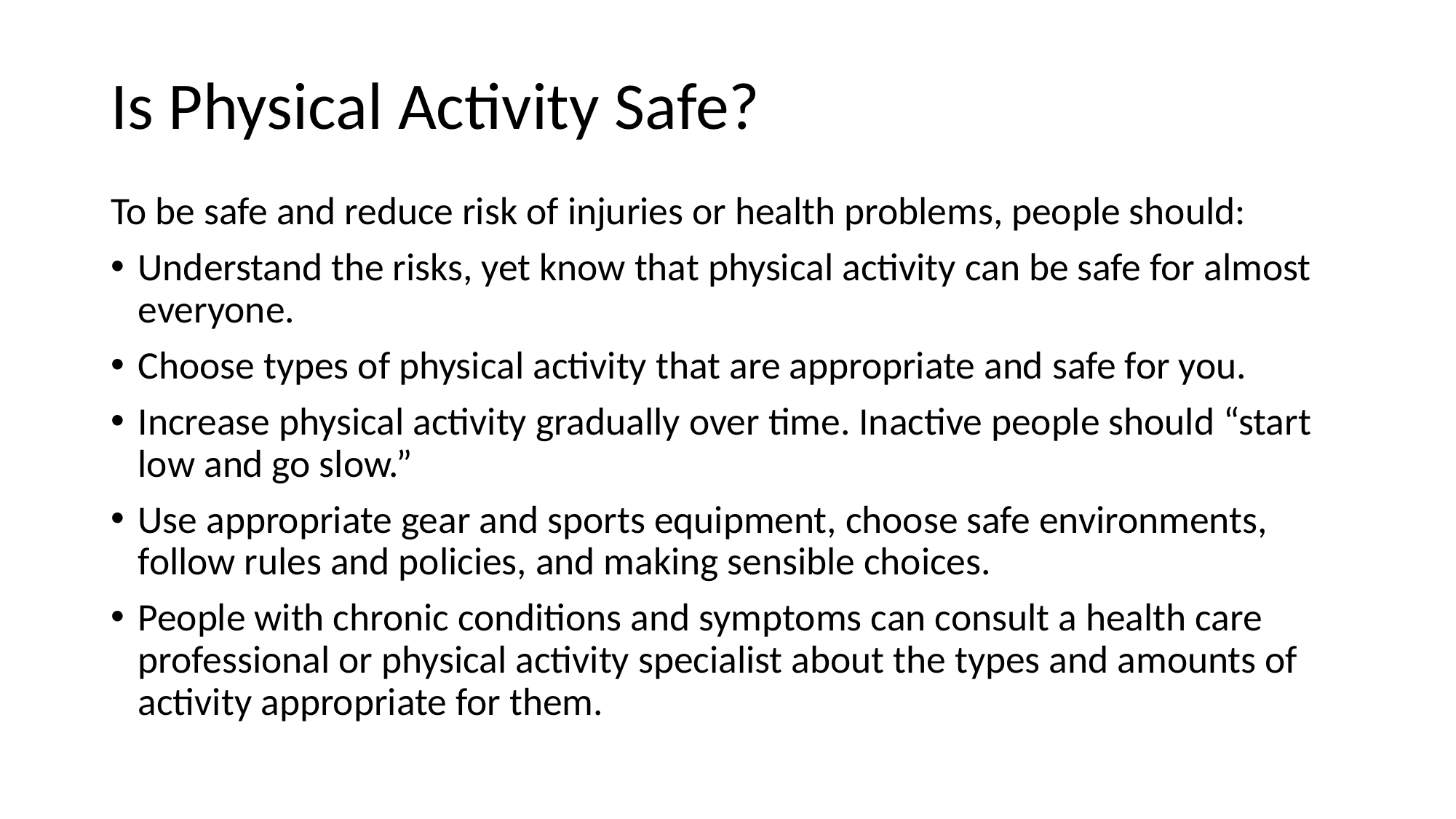

# Is Physical Activity Safe?
To be safe and reduce risk of injuries or health problems, people should:
Understand the risks, yet know that physical activity can be safe for almost everyone.
Choose types of physical activity that are appropriate and safe for you.
Increase physical activity gradually over time. Inactive people should “start low and go slow.”
Use appropriate gear and sports equipment, choose safe environments, follow rules and policies, and making sensible choices.
People with chronic conditions and symptoms can consult a health care professional or physical activity specialist about the types and amounts of activity appropriate for them.